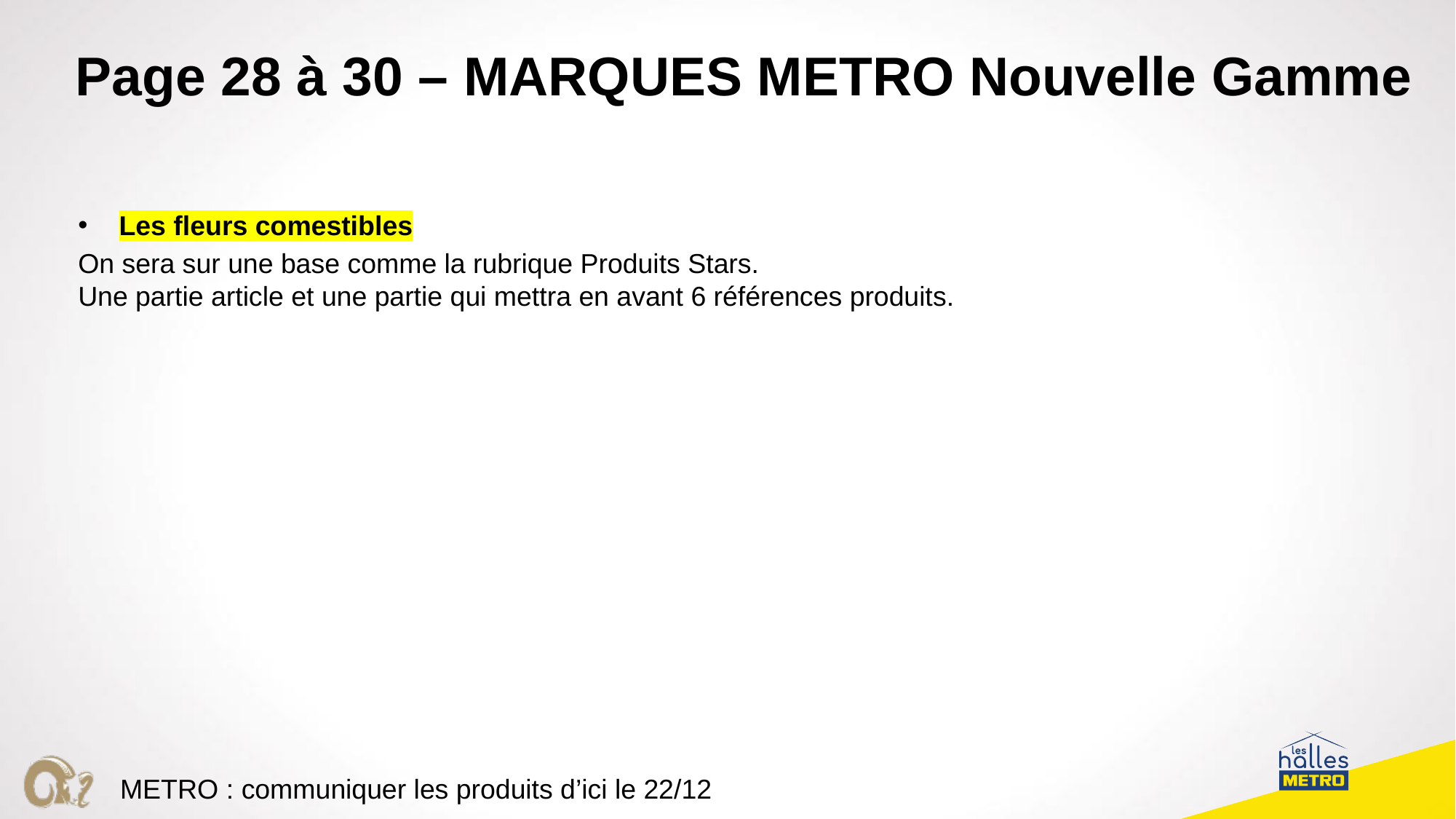

Page 28 à 30 – MARQUES METRO Nouvelle Gamme

Les fleurs comestibles
On sera sur une base comme la rubrique Produits Stars.
Une partie article et une partie qui mettra en avant 6 références produits.

METRO : communiquer les produits d’ici le 22/12